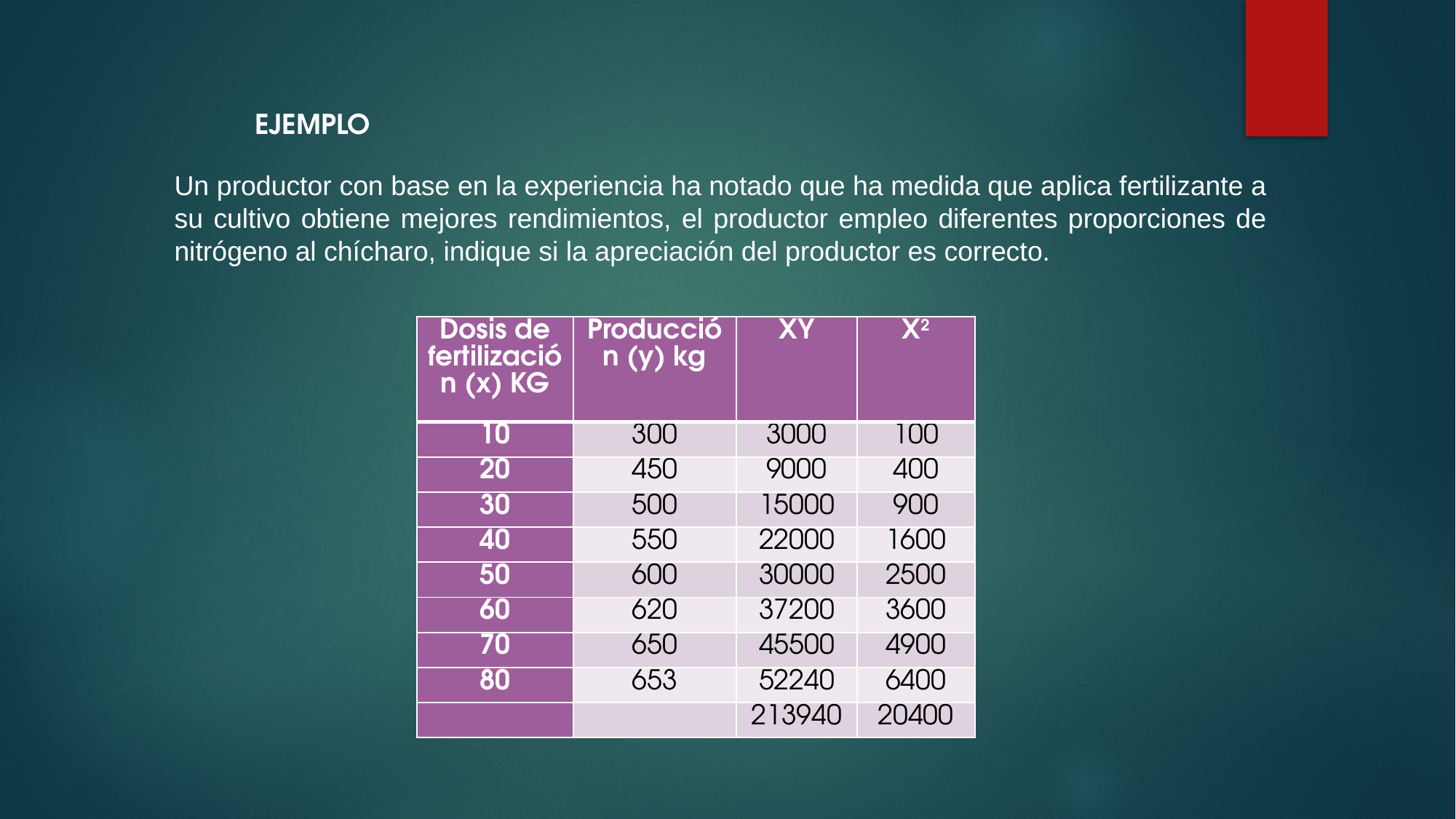

EJEMPLO

Un productor con base en la experiencia ha notado que ha medida que aplica fertilizante a su cultivo obtiene mejores rendimientos, el productor empleo diferentes proporciones de nitrógeno al chícharo, indique si la apreciación del productor es correcto.
| Dosis de fertilización (x) KG | Producción (y) kg | XY | X2 |
| --- | --- | --- | --- |
| 10 | 300 | 3000 | 100 |
| 20 | 450 | 9000 | 400 |
| 30 | 500 | 15000 | 900 |
| 40 | 550 | 22000 | 1600 |
| 50 | 600 | 30000 | 2500 |
| 60 | 620 | 37200 | 3600 |
| 70 | 650 | 45500 | 4900 |
| 80 | 653 | 52240 | 6400 |
|  |  | 213940 | 20400 |